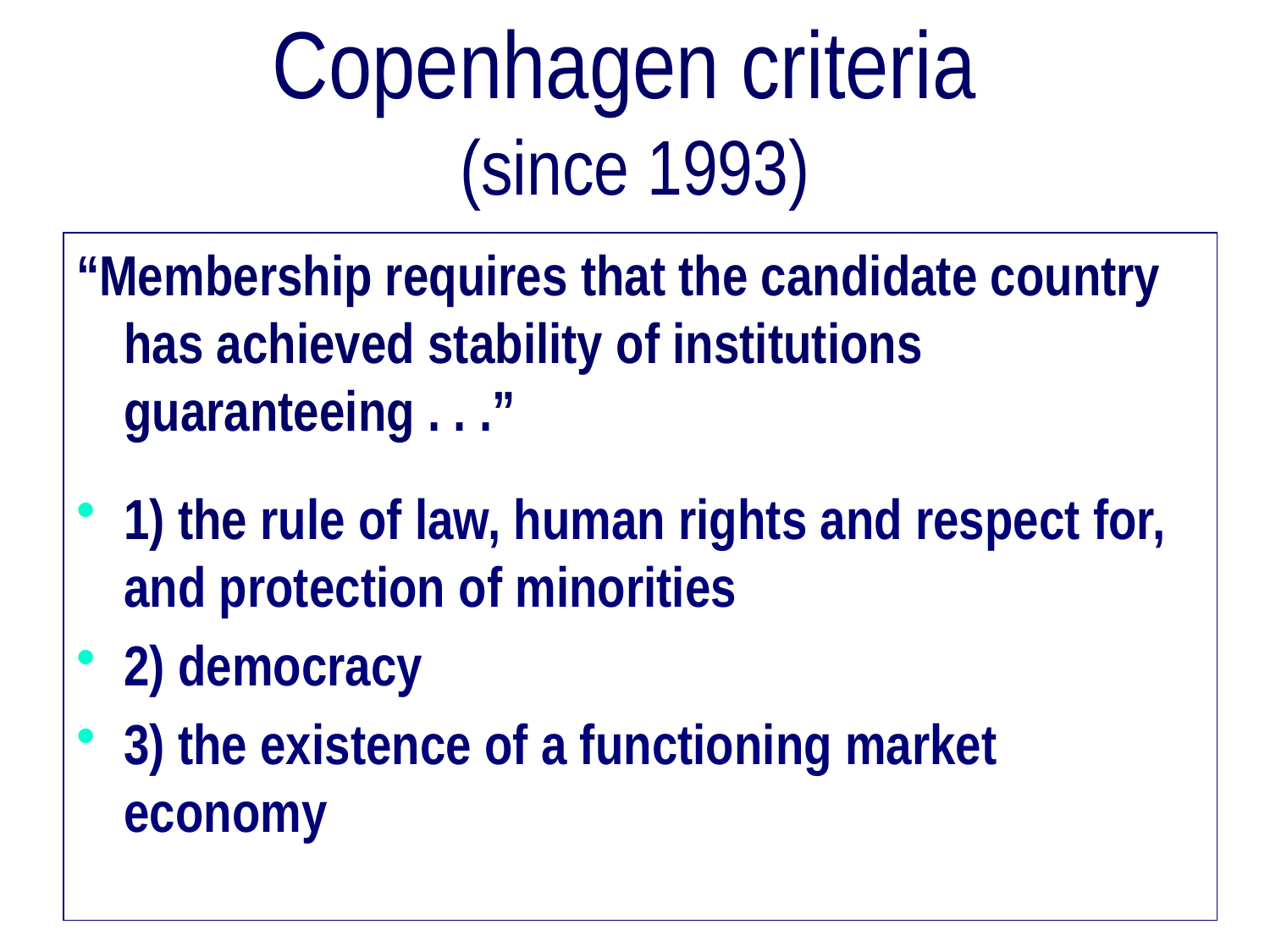

# Copenhagen criteria (since 1993)
“Membership requires that the candidate country has achieved stability of institutions guaranteeing . . .”

1) the rule of law, human rights and respect for, and protection of minorities
2) democracy
3) the existence of a functioning market economy